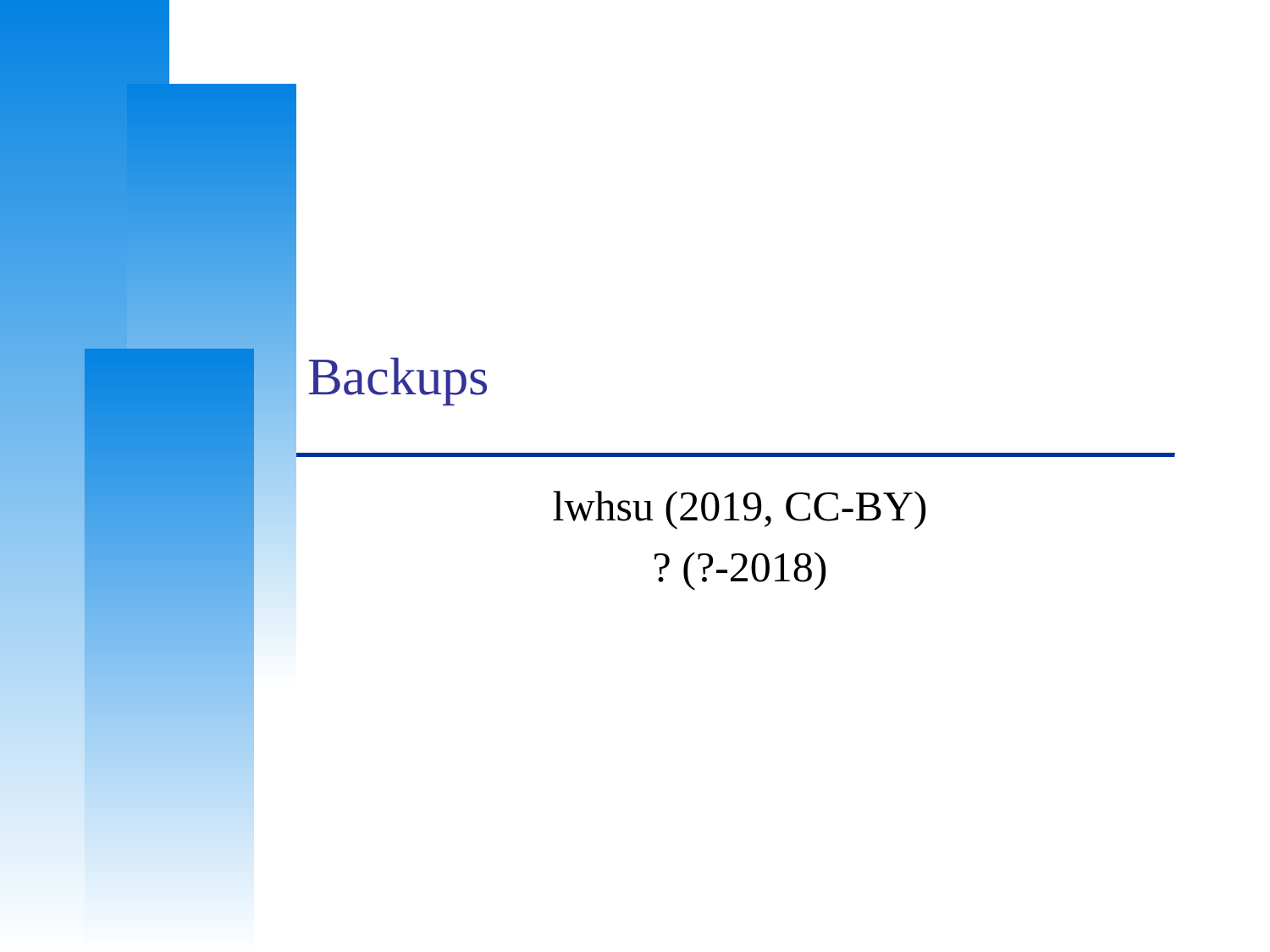

# Backups
lwhsu (2019, CC-BY)
? (?-2018)